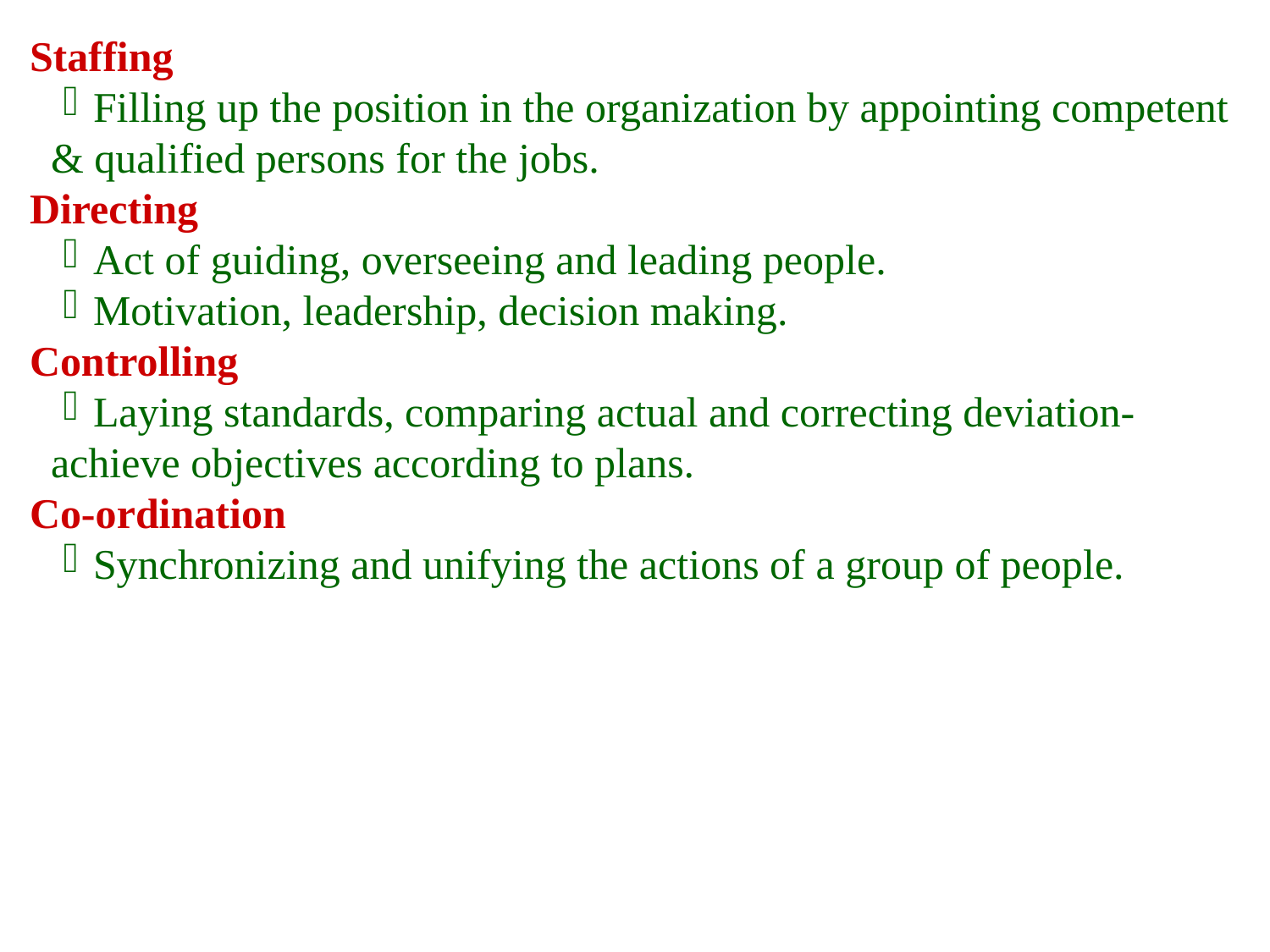

Staffing
Filling up the position in the organization by appointing competent
  & qualified persons for the jobs.
Directing
Act of guiding, overseeing and leading people.
Motivation, leadership, decision making.
Controlling
Laying standards, comparing actual and correcting deviation-
  achieve objectives according to plans.
Co-ordination
Synchronizing and unifying the actions of a group of people.